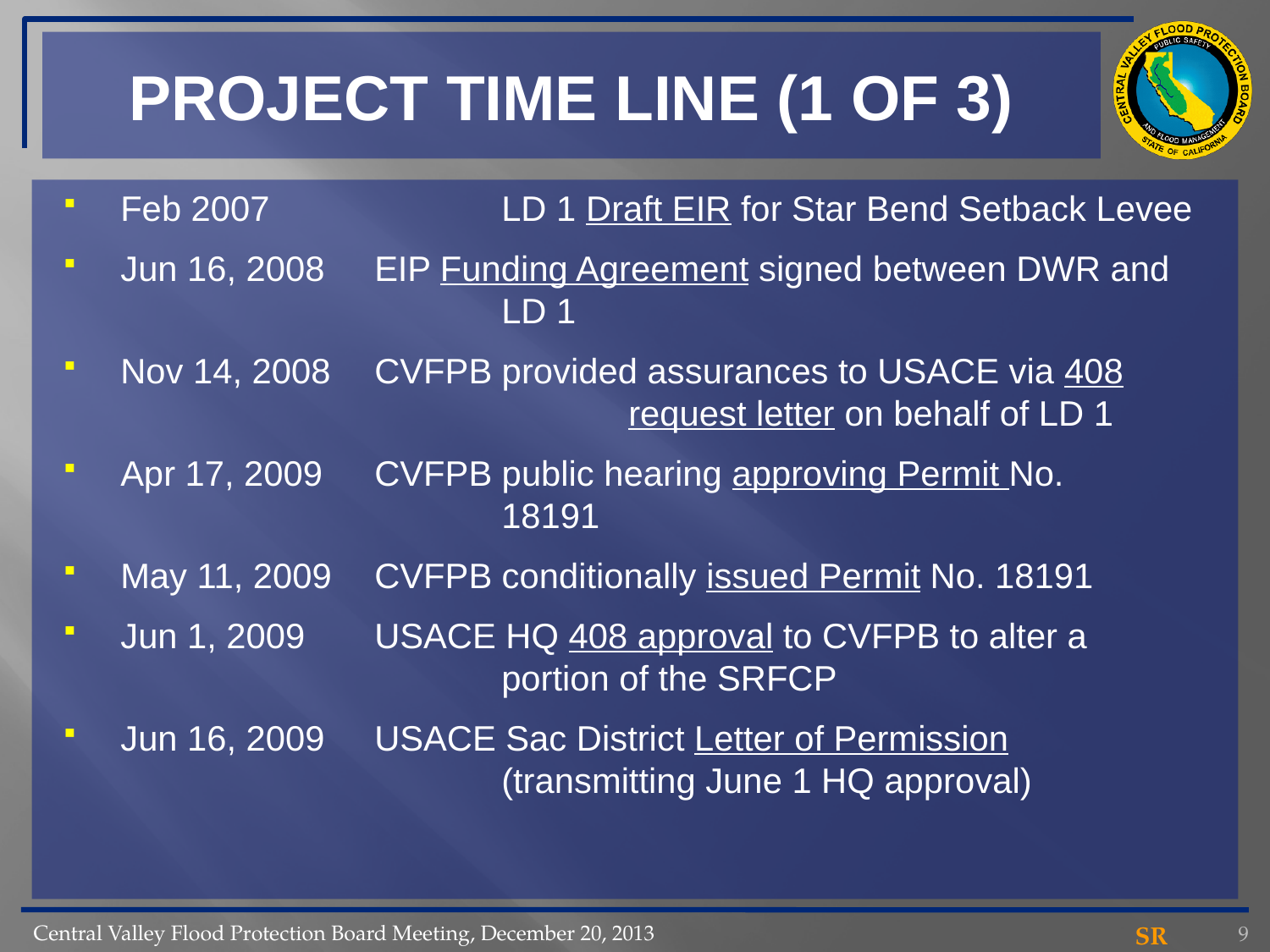

# PROJECT TIME LINE (1 OF 3)
Feb 2007		LD 1 Draft EIR for Star Bend Setback Levee
Jun 16, 2008	EIP Funding Agreement signed between DWR and 			LD 1
Nov 14, 2008	CVFPB provided assurances to USACE via 408 					request letter on behalf of LD 1
Apr 17, 2009	CVFPB public hearing approving Permit No. 				18191
May 11, 2009	CVFPB conditionally issued Permit No. 18191
Jun 1, 2009	USACE HQ 408 approval to CVFPB to alter a 				portion of the SRFCP
Jun 16, 2009	USACE Sac District Letter of Permission 				(transmitting June 1 HQ approval)
9